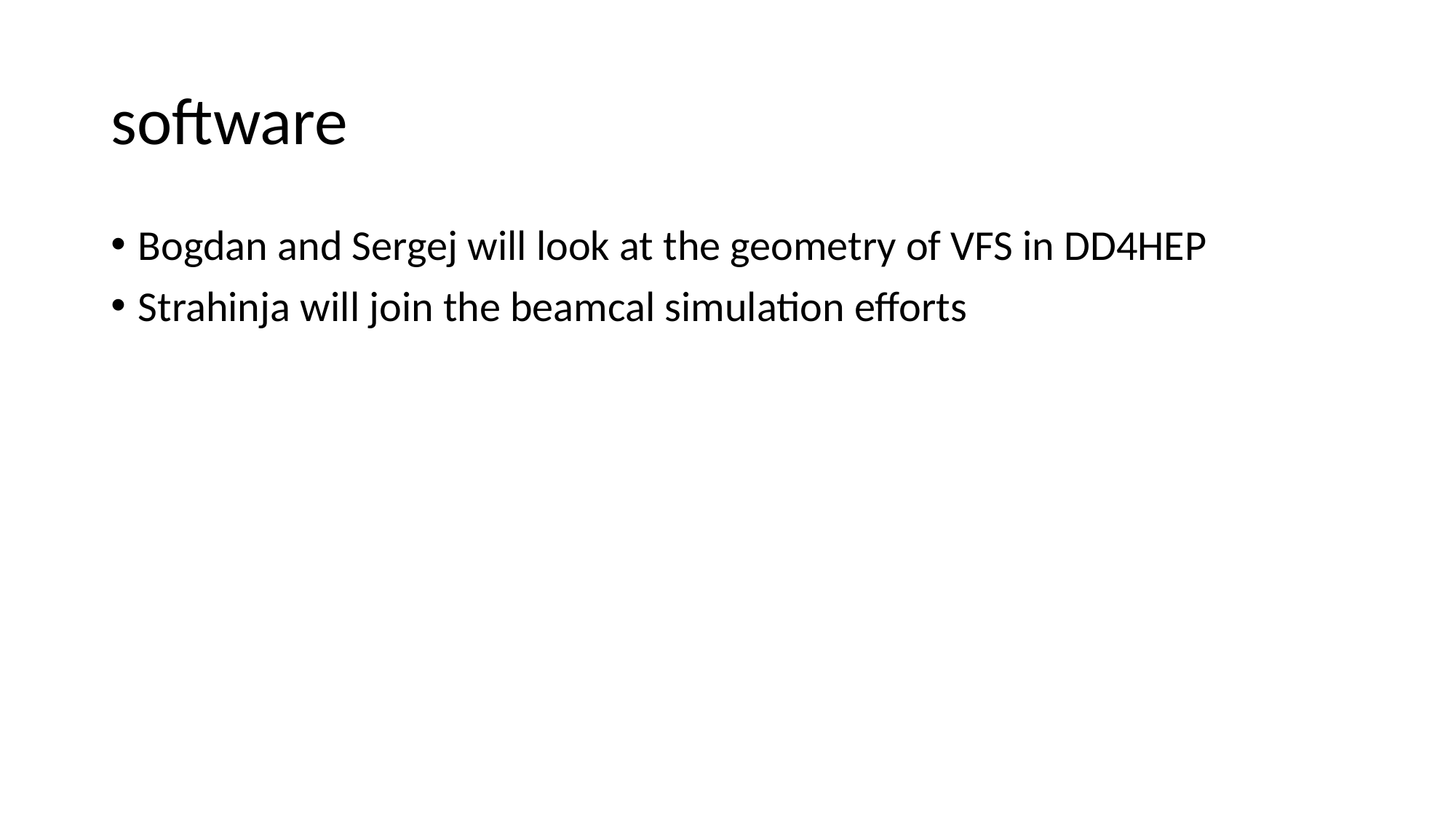

# software
Bogdan and Sergej will look at the geometry of VFS in DD4HEP
Strahinja will join the beamcal simulation efforts